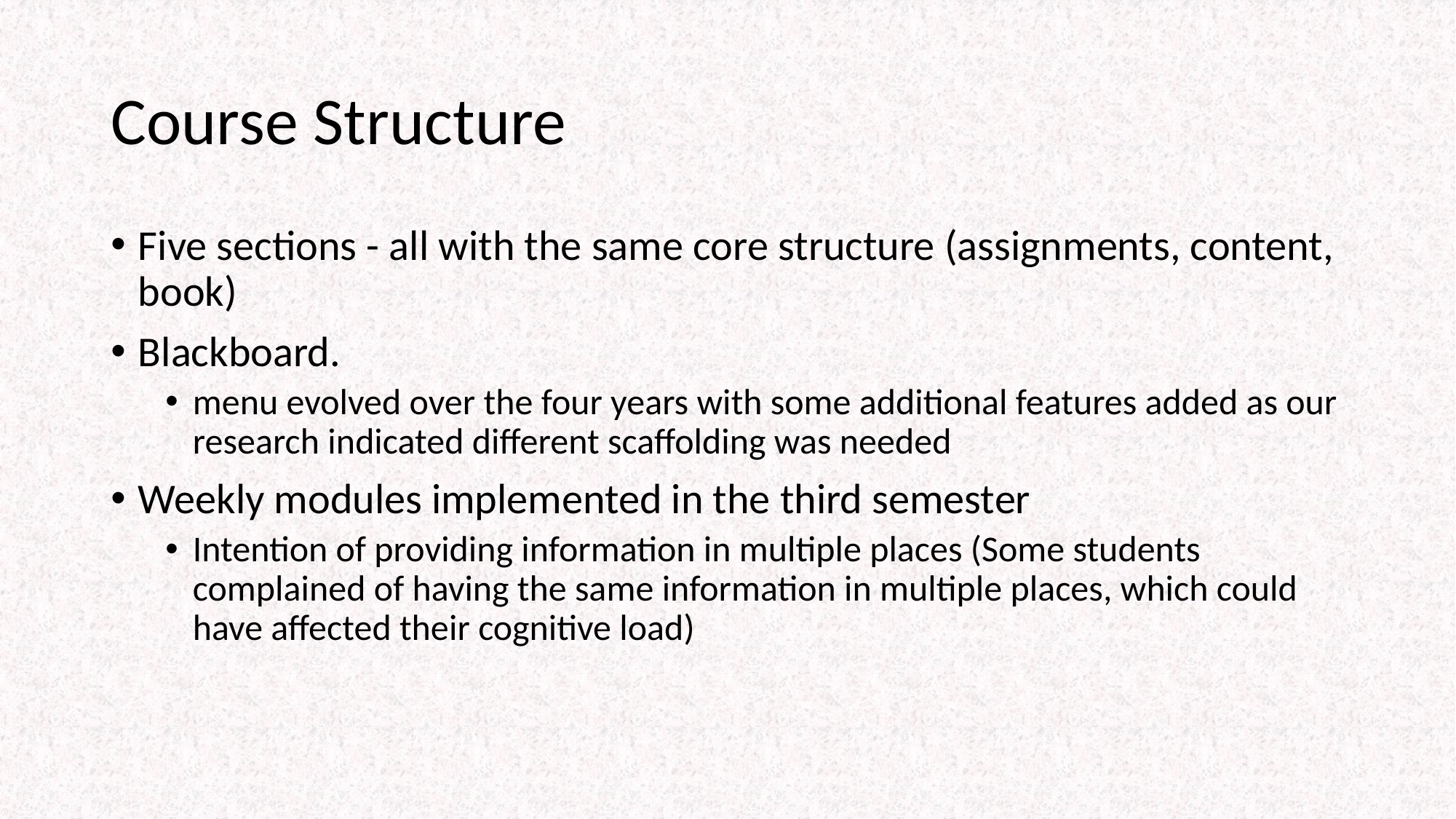

# Course Structure
Five sections - all with the same core structure (assignments, content, book)
Blackboard.
menu evolved over the four years with some additional features added as our research indicated different scaffolding was needed
Weekly modules implemented in the third semester
Intention of providing information in multiple places (Some students complained of having the same information in multiple places, which could have affected their cognitive load)